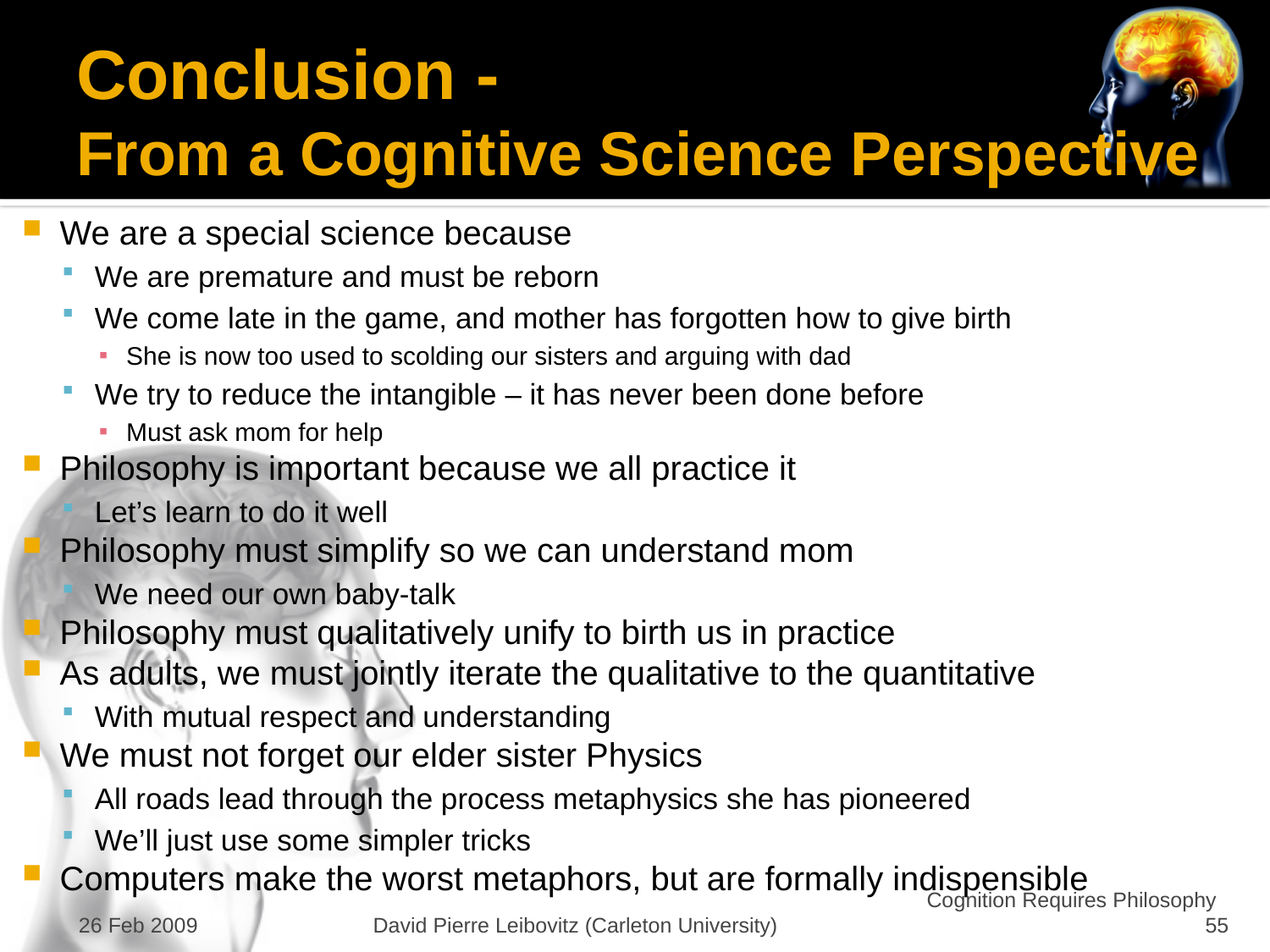

# Conclusion - From a Cognitive Science Perspective
We are a special science because
We are premature and must be reborn
We come late in the game, and mother has forgotten how to give birth
She is now too used to scolding our sisters and arguing with dad
We try to reduce the intangible – it has never been done before
Must ask mom for help
Philosophy is important because we all practice it
Let’s learn to do it well
Philosophy must simplify so we can understand mom
We need our own baby-talk
Philosophy must qualitatively unify to birth us in practice
As adults, we must jointly iterate the qualitative to the quantitative
With mutual respect and understanding
We must not forget our elder sister Physics
All roads lead through the process metaphysics she has pioneered
We’ll just use some simpler tricks
Computers make the worst metaphors, but are formally indispensible
26 Feb 2009
David Pierre Leibovitz (Carleton University)
Cognition Requires Philosophy  55